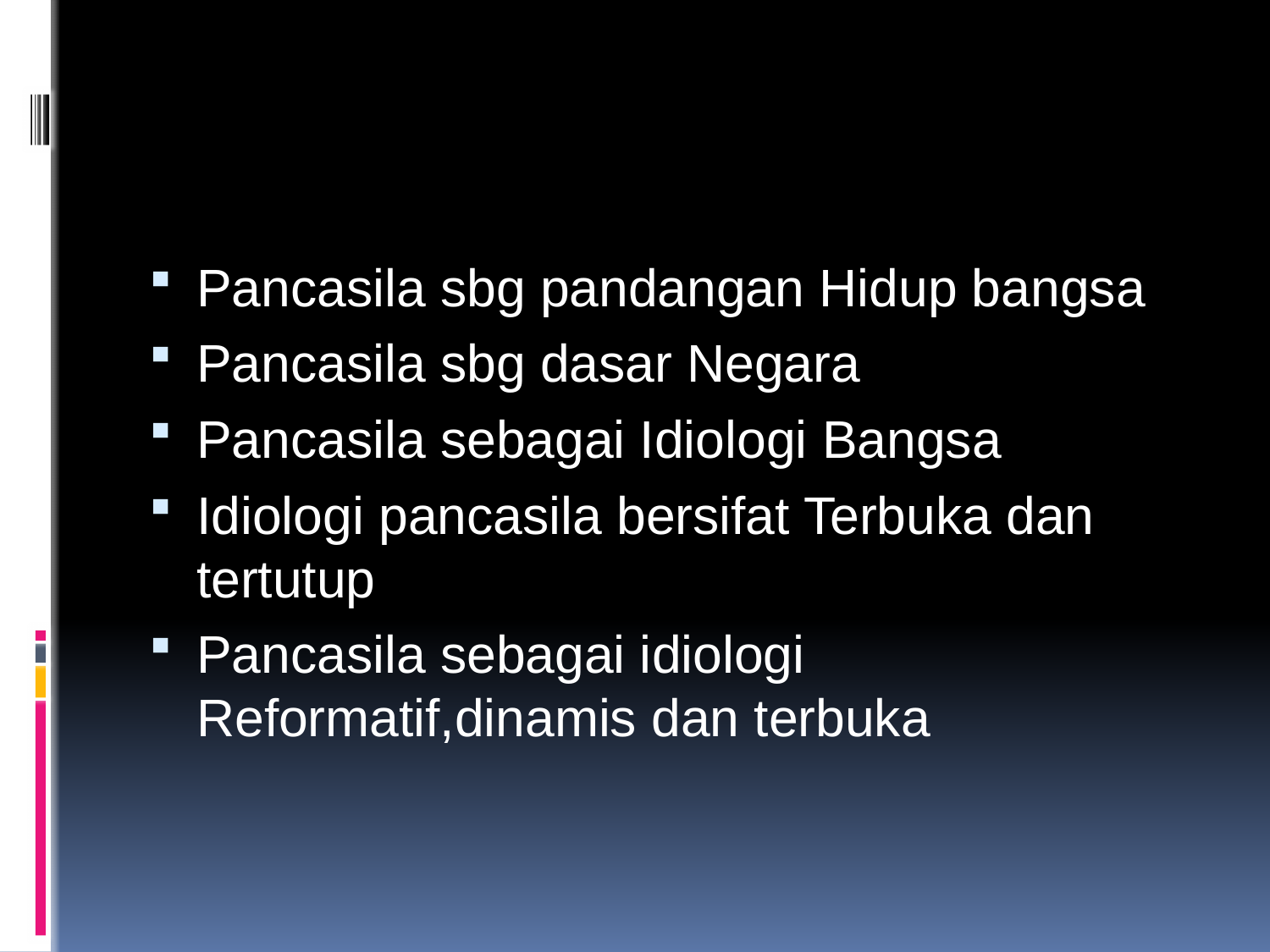

#
Pancasila sbg pandangan Hidup bangsa
Pancasila sbg dasar Negara
Pancasila sebagai Idiologi Bangsa
Idiologi pancasila bersifat Terbuka dan tertutup
Pancasila sebagai idiologi Reformatif,dinamis dan terbuka